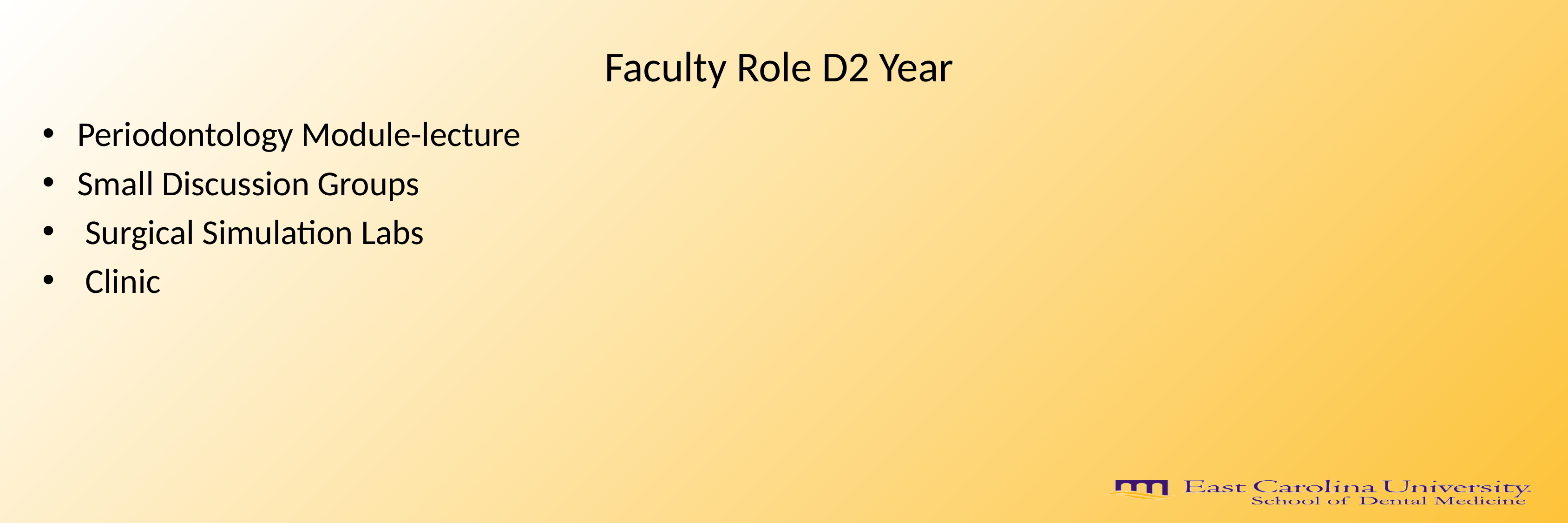

# Faculty Role D2 Year
Periodontology Module-lecture
Small Discussion Groups
 Surgical Simulation Labs
 Clinic